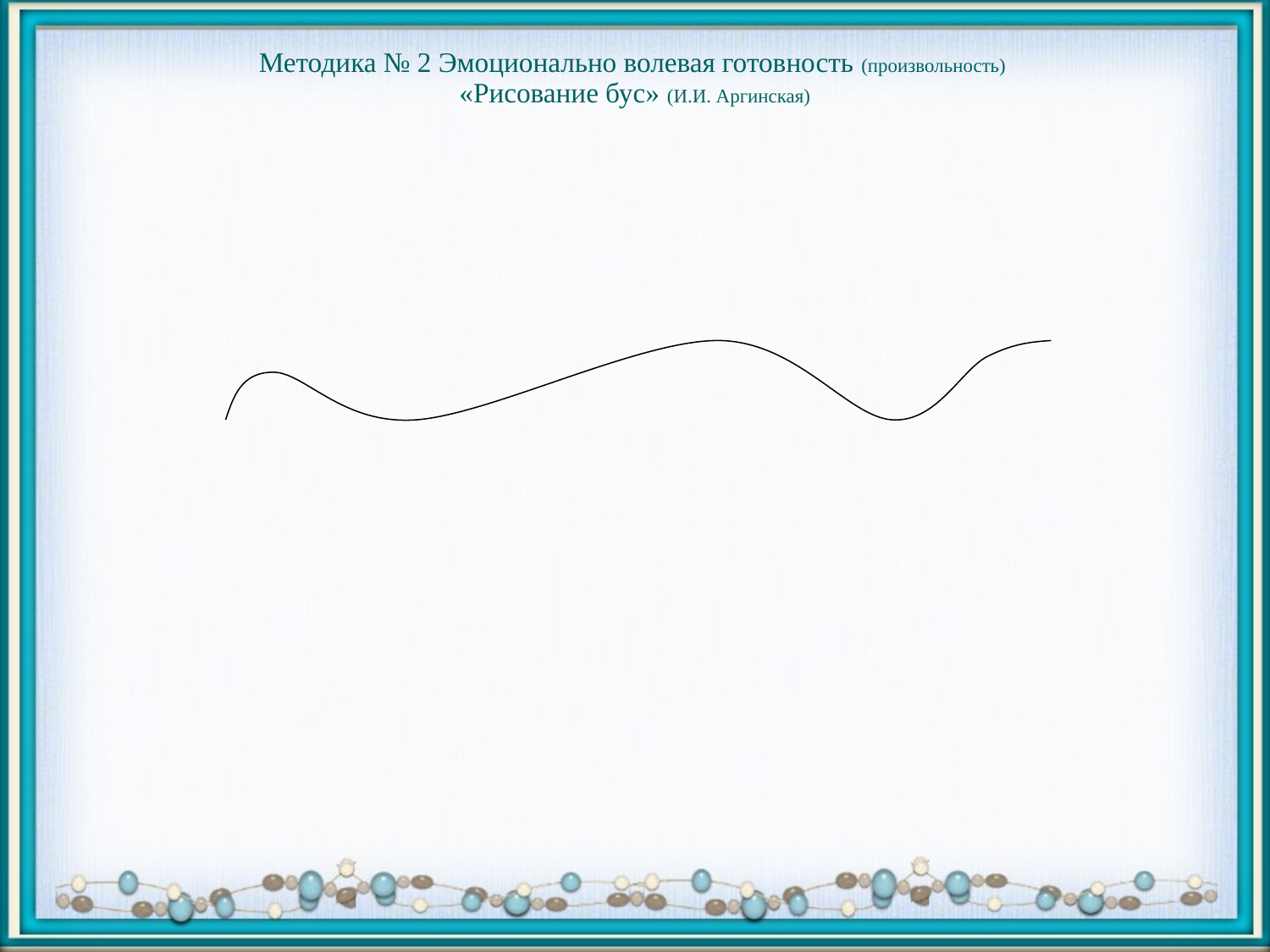

# Методика № 2 Эмоционально волевая готовность (произвольность) «Рисование бус» (И.И. Аргинская)